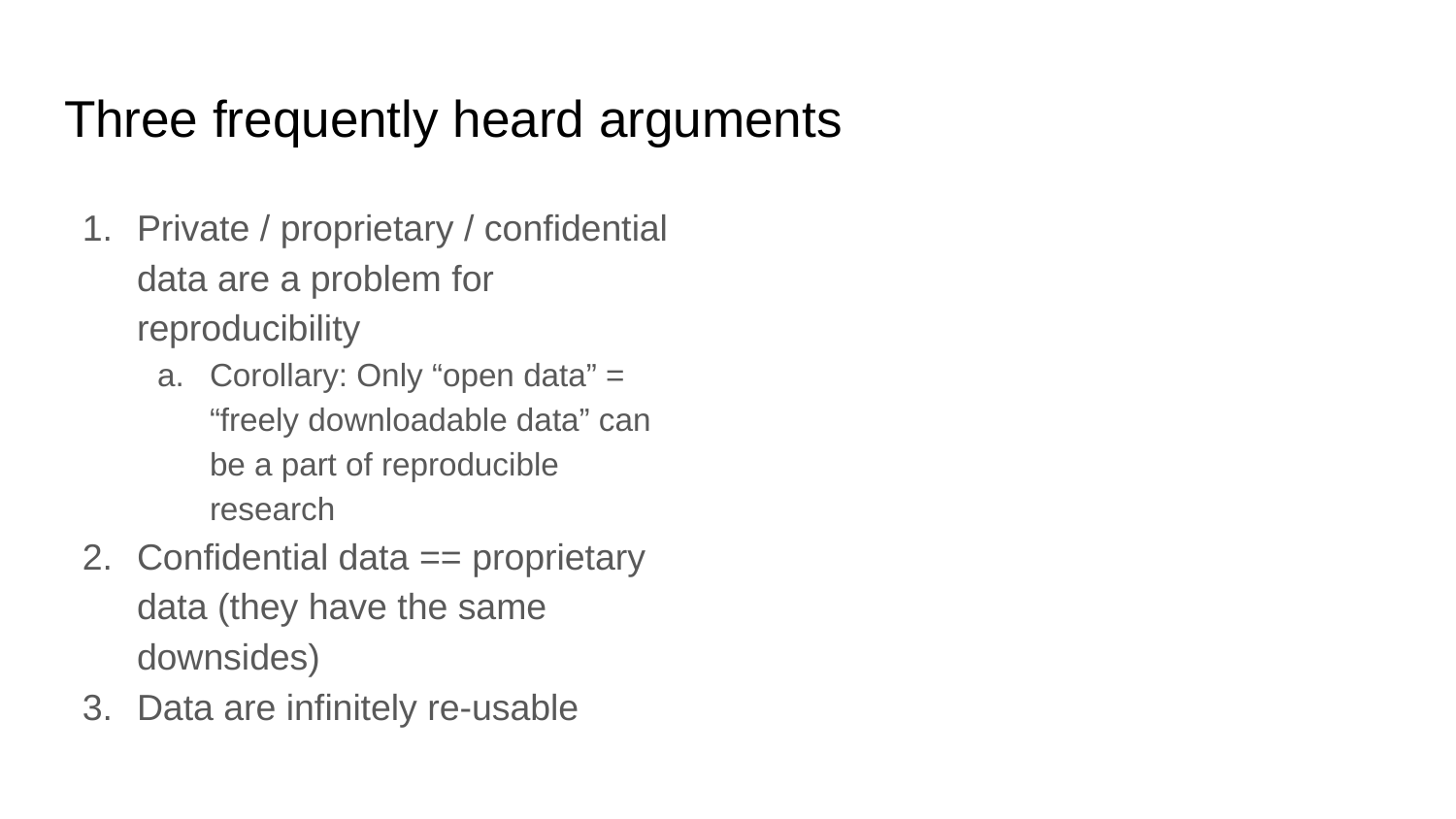

# Three frequently heard arguments
Private / proprietary / confidential data are a problem for reproducibility
Corollary: Only “open data” = “freely downloadable data” can be a part of reproducible research
Confidential data == proprietary data (they have the same downsides)
Data are infinitely re-usable